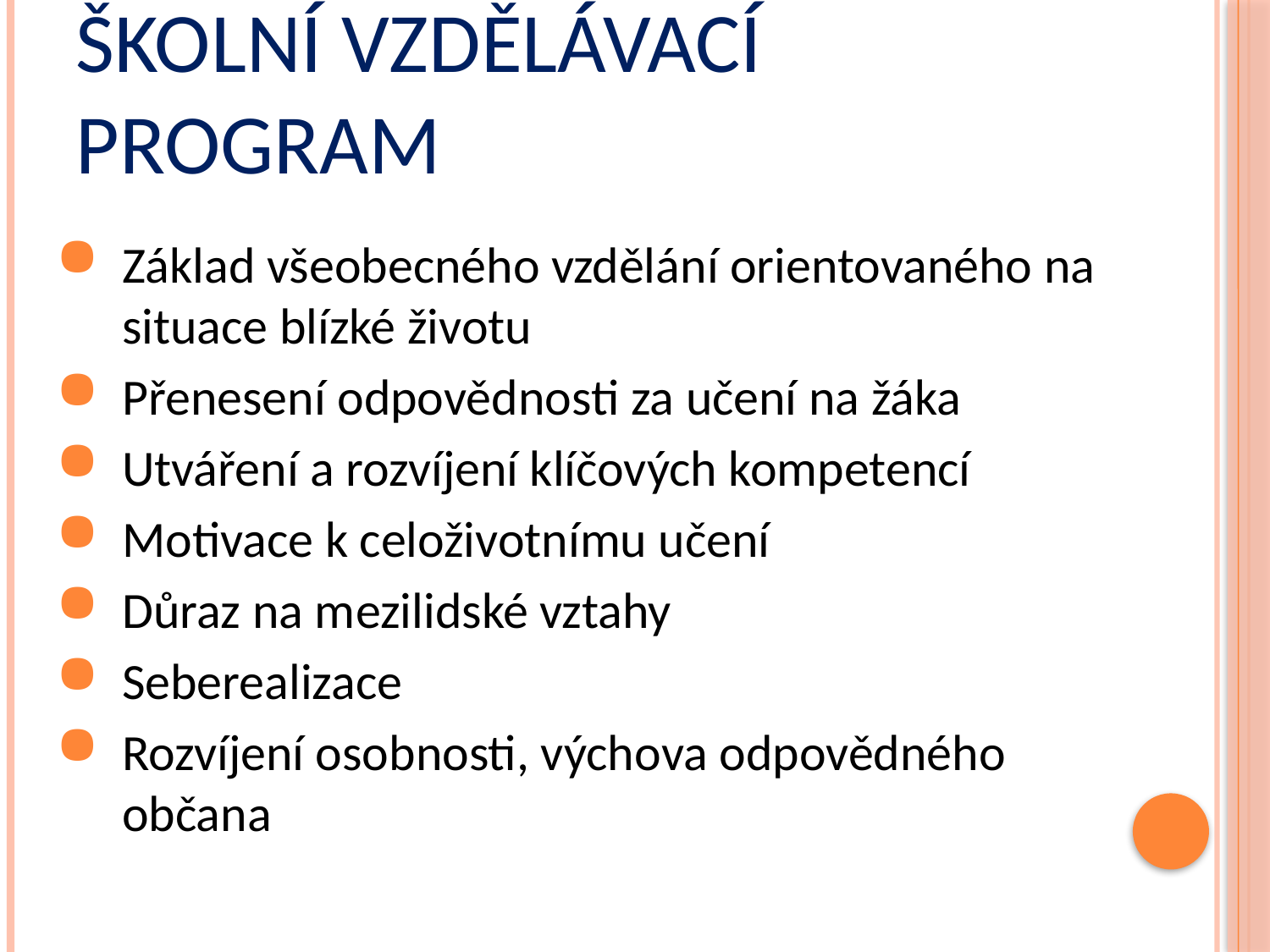

# Školní vzdělávací program
Základ všeobecného vzdělání orientovaného na situace blízké životu
Přenesení odpovědnosti za učení na žáka
Utváření a rozvíjení klíčových kompetencí
Motivace k celoživotnímu učení
Důraz na mezilidské vztahy
Seberealizace
Rozvíjení osobnosti, výchova odpovědného občana